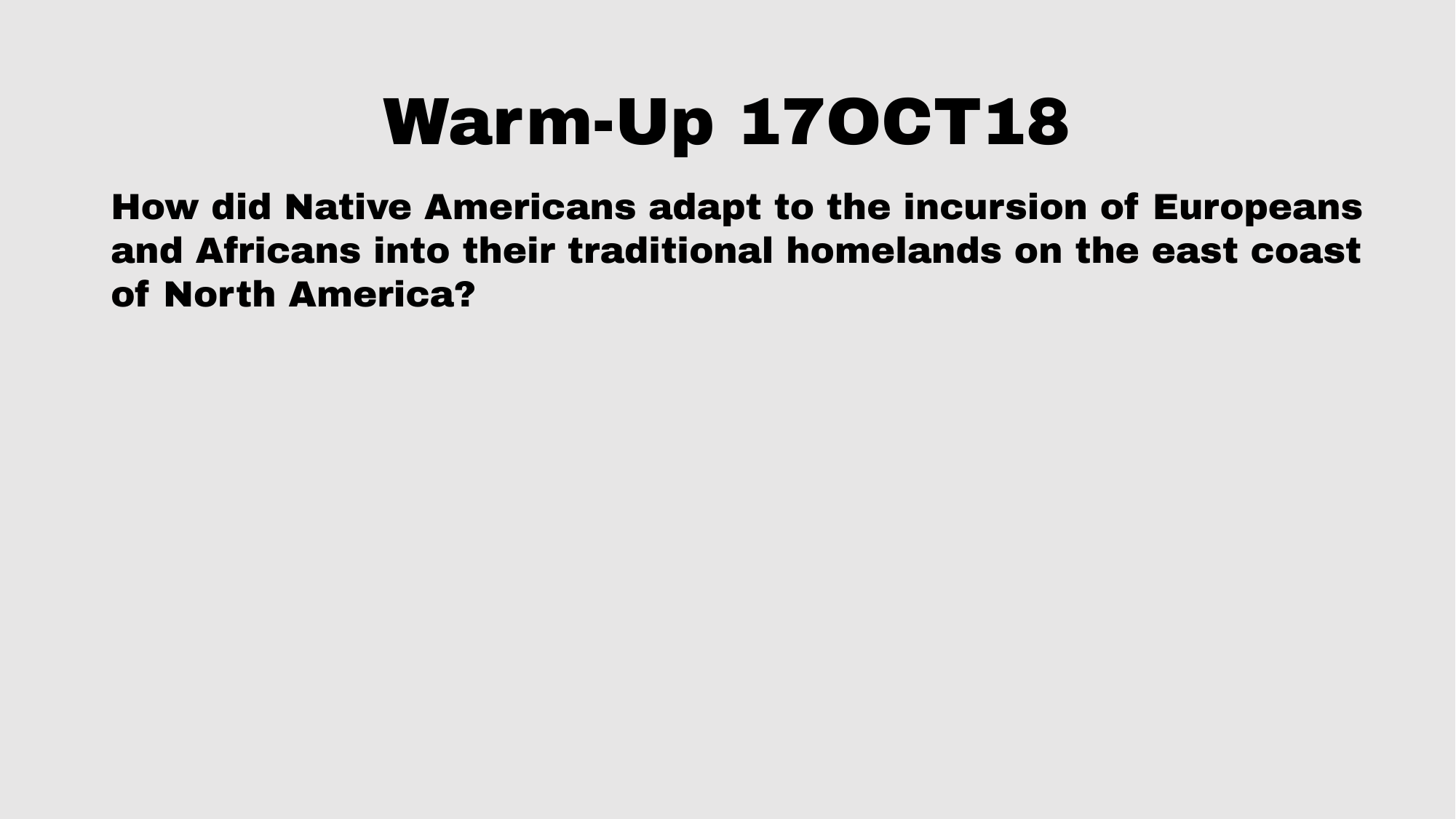

# Warm-Up 17OCT18
How did Native Americans adapt to the incursion of Europeans and Africans into their traditional homelands on the east coast of North America?